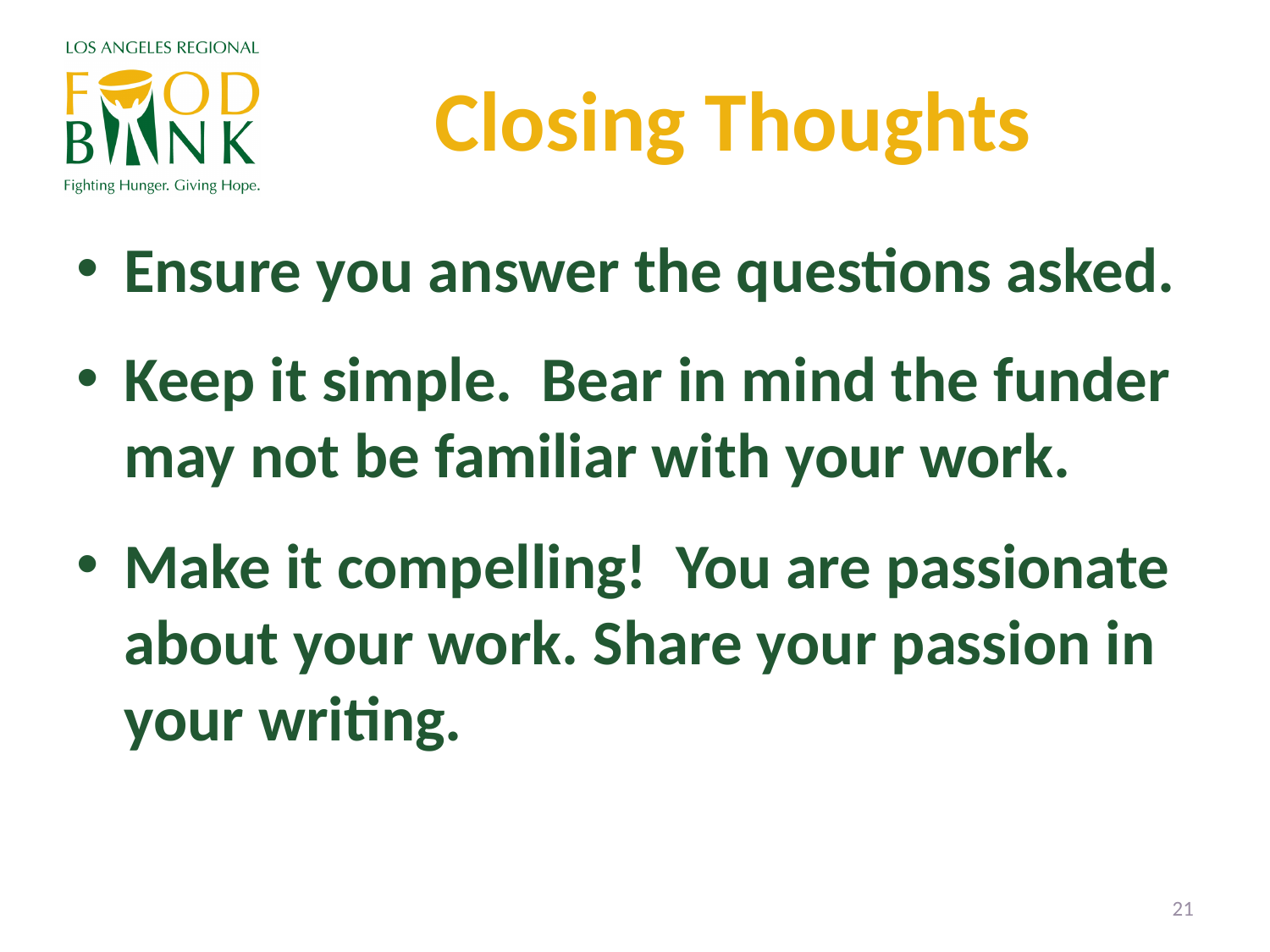

# Closing Thoughts
Ensure you answer the questions asked.
Keep it simple.  Bear in mind the funder may not be familiar with your work.
Make it compelling!  You are passionate about your work. Share your passion in your writing.
21